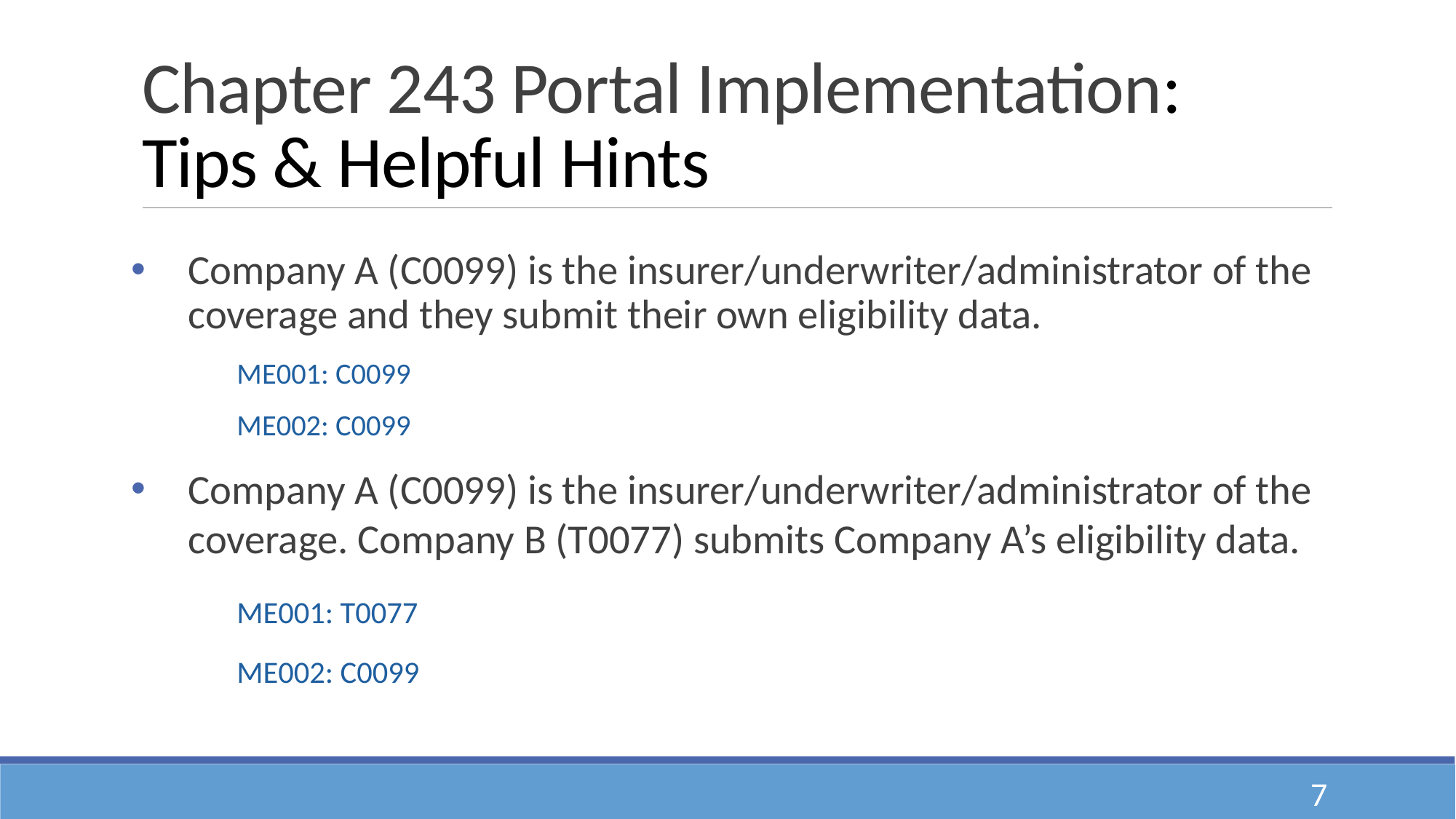

# Chapter 243 Portal Implementation:     Tips & Helpful Hints
Company A (C0099) is the insurer/underwriter/administrator of the coverage and they submit their own eligibility data.
	ME001: C0099
	ME002: C0099
Company A (C0099) is the insurer/underwriter/administrator of the coverage. Company B (T0077) submits Company A’s eligibility data.
	ME001: T0077
	ME002: C0099
7